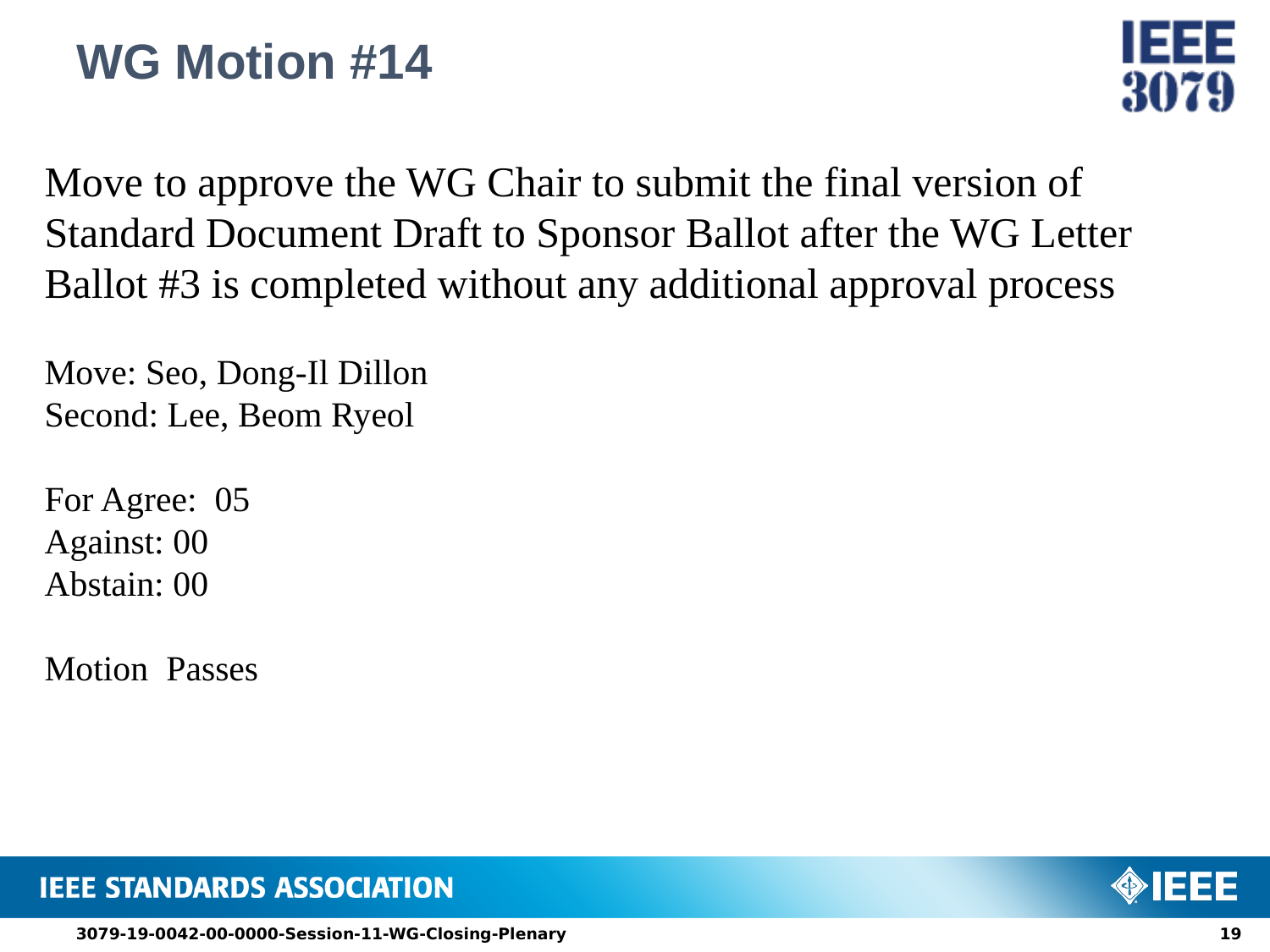

# WG Motion #14
Move to approve the WG Chair to submit the final version of Standard Document Draft to Sponsor Ballot after the WG Letter Ballot #3 is completed without any additional approval process

Move: Seo, Dong-Il Dillon
Second: Lee, Beom Ryeol

For Agree:  05
Against: 00
Abstain: 00

Motion  Passes
3079-19-0042-00-0000-Session-11-WG-Closing-Plenary
19